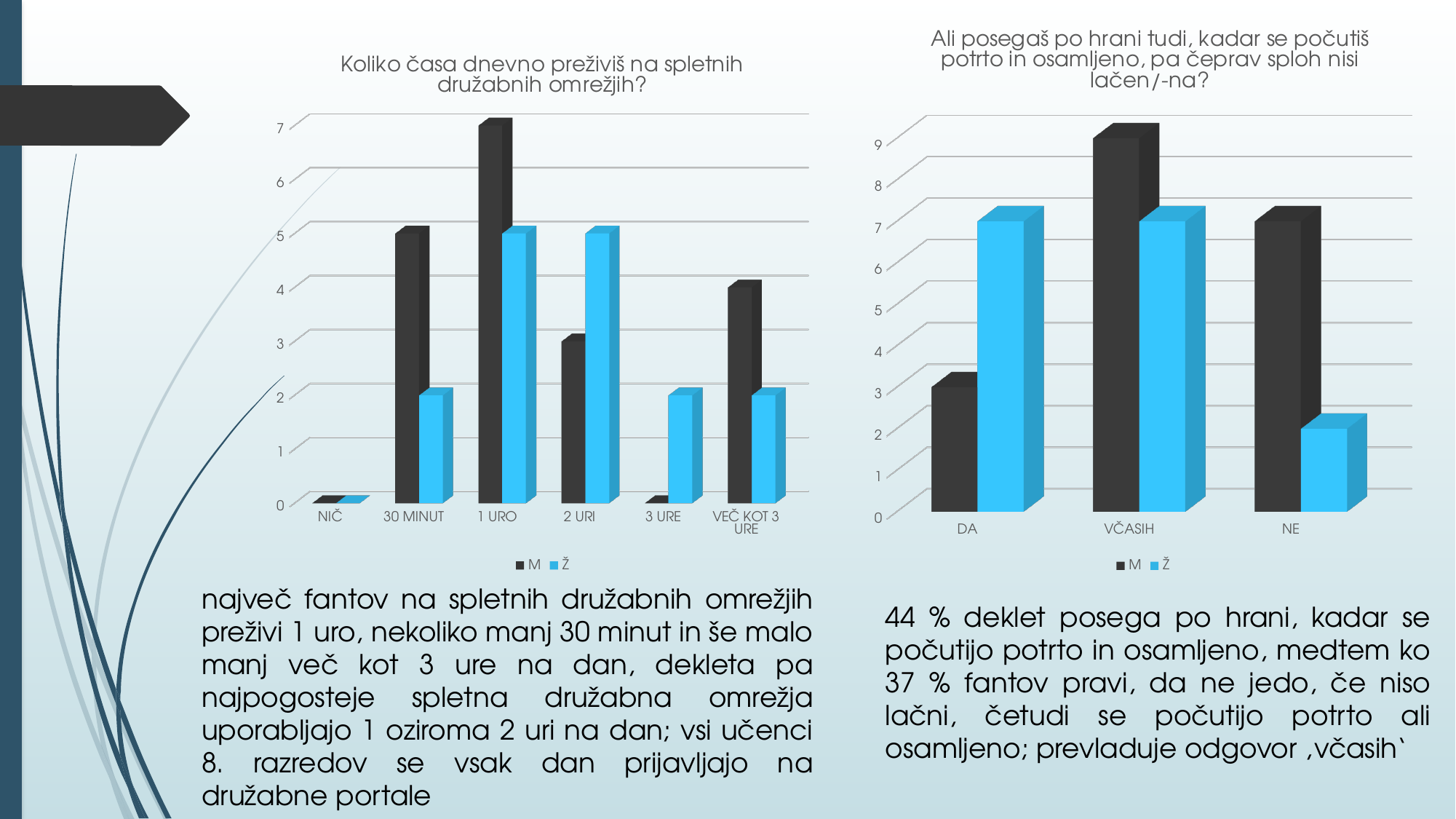

[unsupported chart]

[unsupported chart]

največ fantov na spletnih družabnih omrežjih preživi 1 uro, nekoliko manj 30 minut in še malo manj več kot 3 ure na dan, dekleta pa najpogosteje spletna družabna omrežja uporabljajo 1 oziroma 2 uri na dan; vsi učenci 8. razredov se vsak dan prijavljajo na družabne portale
44 % deklet posega po hrani, kadar se počutijo potrto in osamljeno, medtem ko 37 % fantov pravi, da ne jedo, če niso lačni, četudi se počutijo potrto ali osamljeno; prevladuje odgovor ‚včasih‘